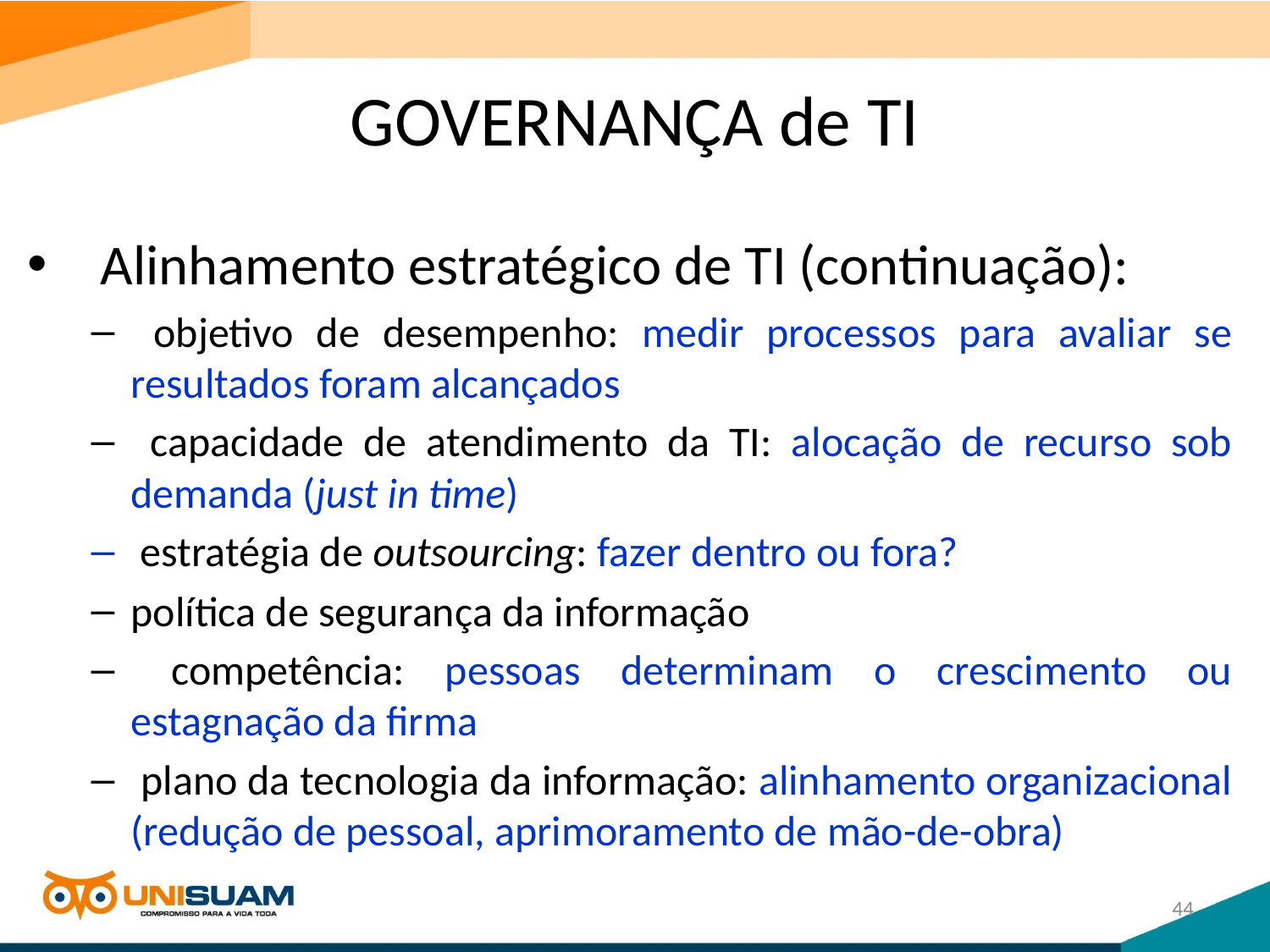

# GOVERNANÇA de TI
  Alinhamento estratégico de TI (continuação):
 objetivo de desempenho: medir processos para avaliar se resultados foram alcançados
 capacidade de atendimento da TI: alocação de recurso sob demanda (just in time)
 estratégia de outsourcing: fazer dentro ou fora?
política de segurança da informação
 competência: pessoas determinam o crescimento ou estagnação da firma
 plano da tecnologia da informação: alinhamento organizacional (redução de pessoal, aprimoramento de mão-de-obra)

44